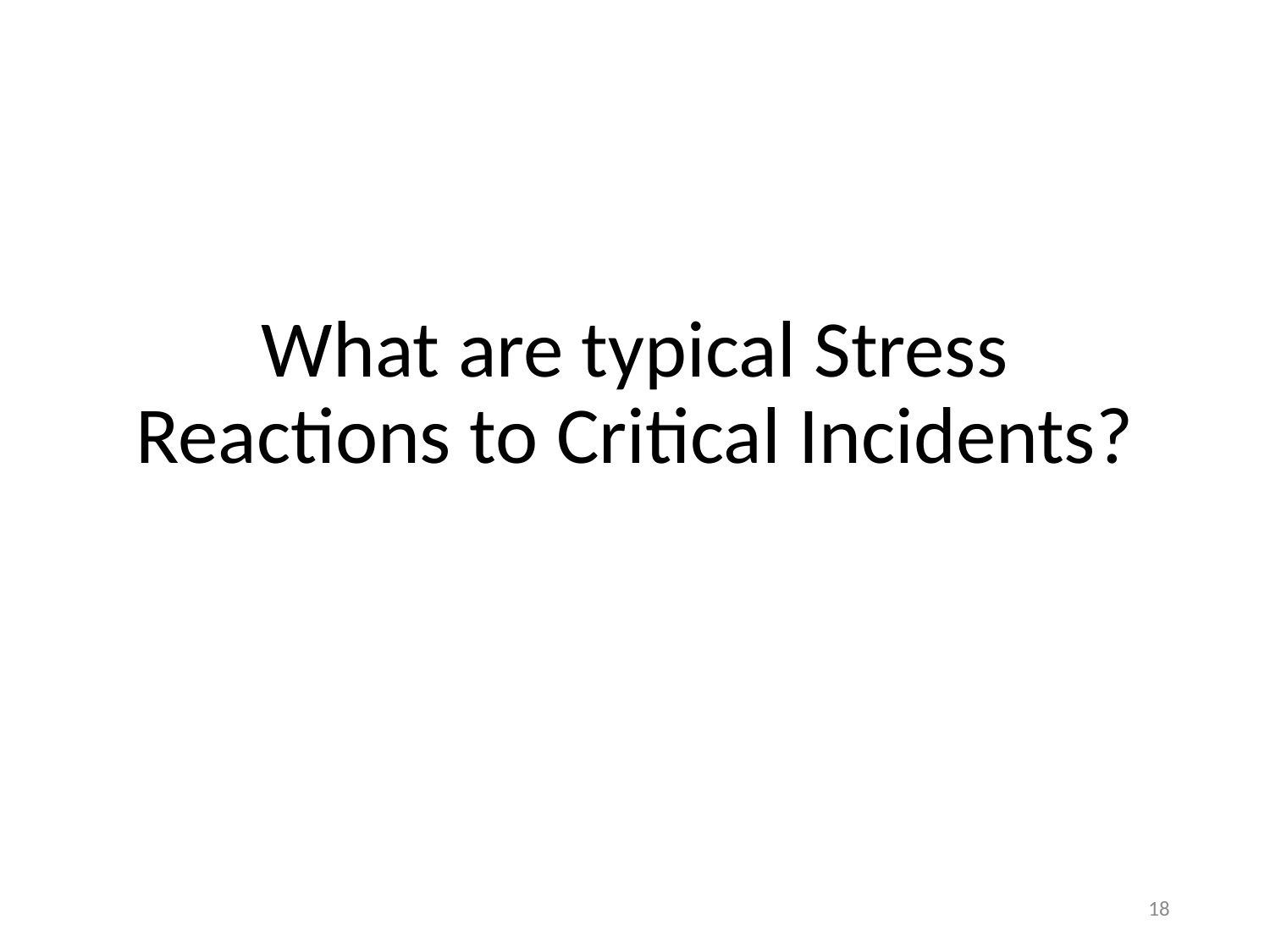

# What are typical Stress Reactions to Critical Incidents?
18